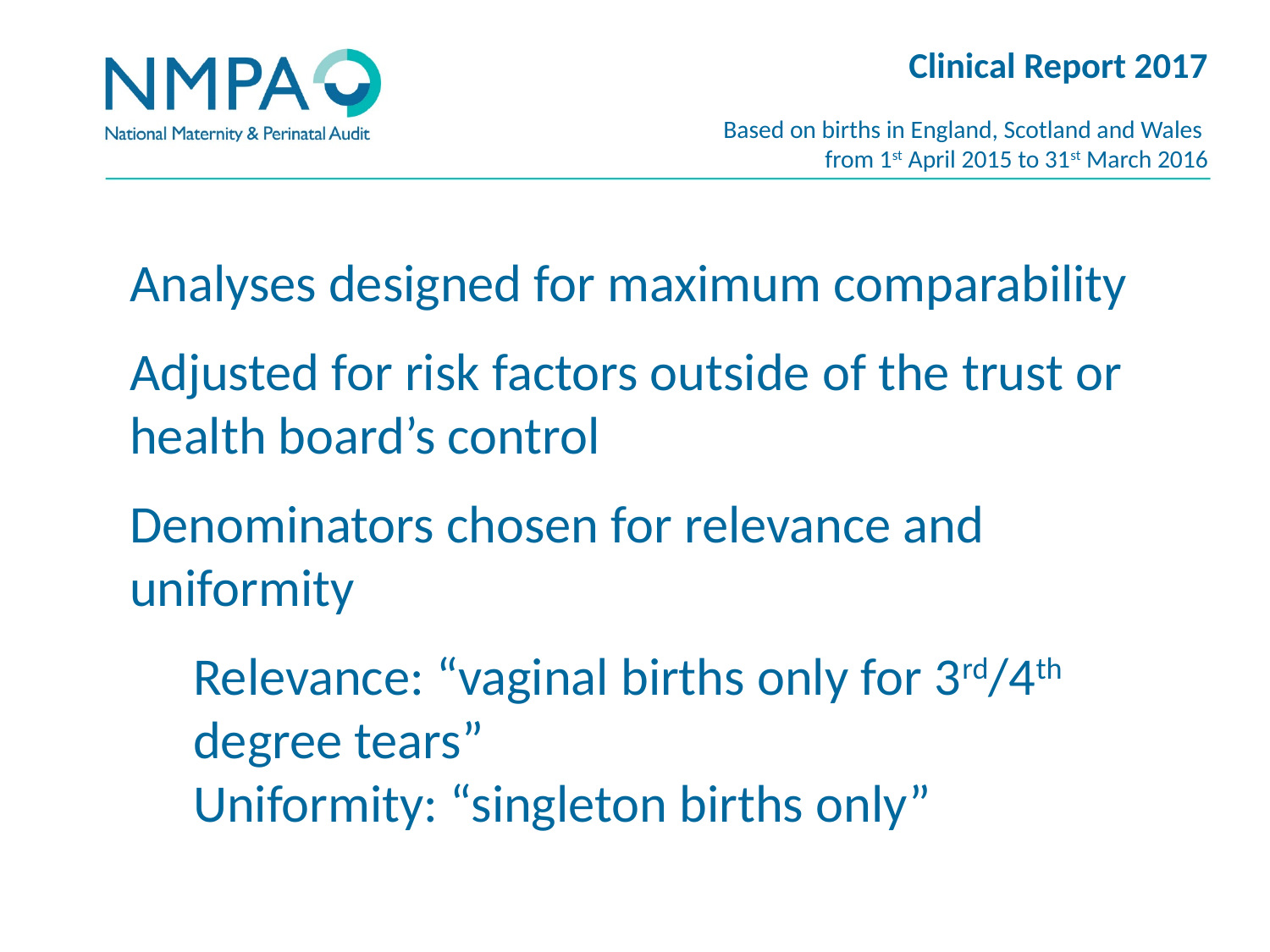

Clinical Report 2017

Based on births in England, Scotland and Wales
from 1st April 2015 to 31st March 2016
Analyses designed for maximum comparability

Adjusted for risk factors outside of the trust or health board’s control

Denominators chosen for relevance and uniformity

Relevance: “vaginal births only for 3rd/4th degree tears”
Uniformity: “singleton births only”